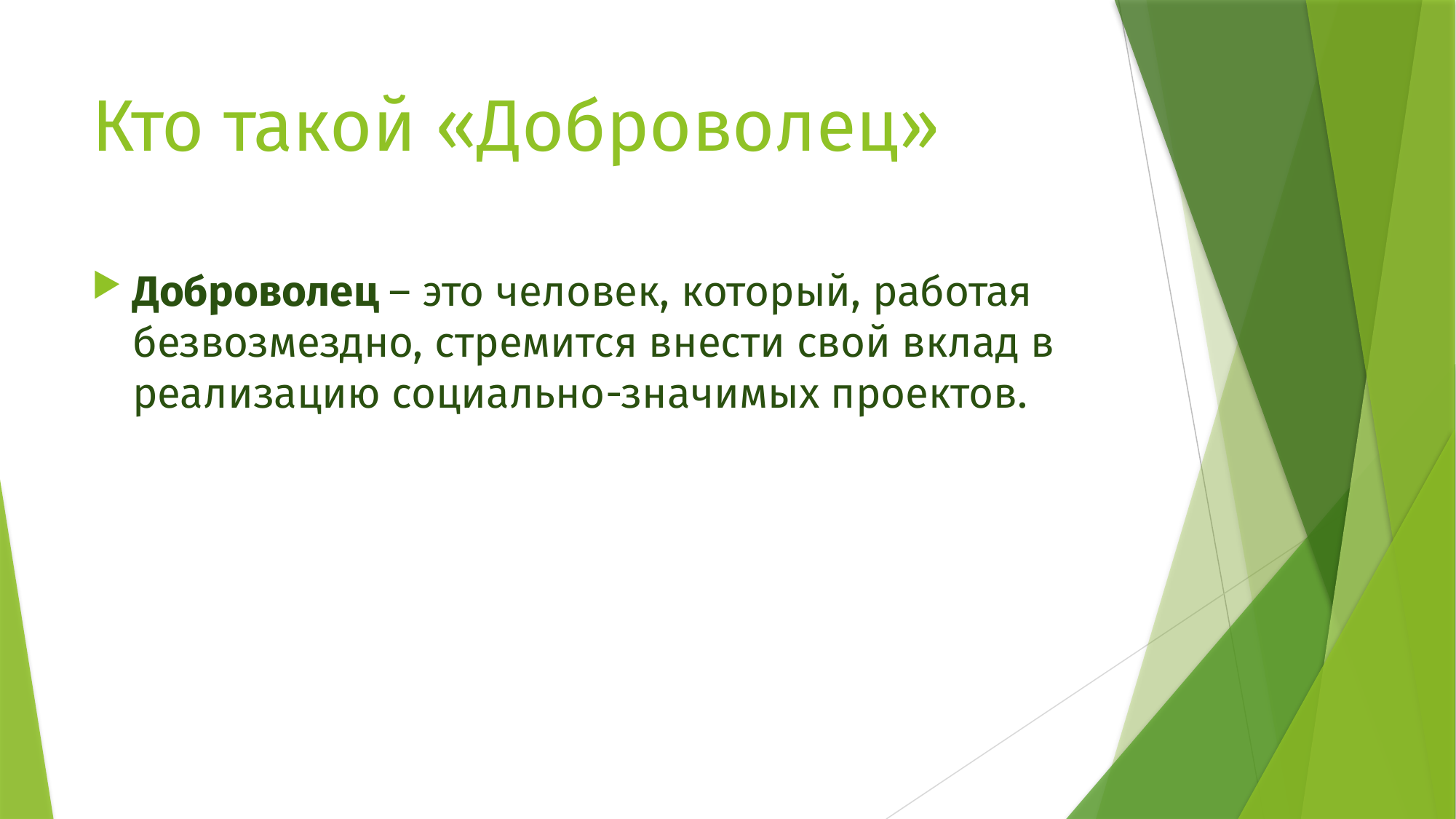

# Кто такой «Доброволец»
Доброволец – это человек, который, работая безвозмездно, стремится внести свой вклад в реализацию социально-значимых проектов.